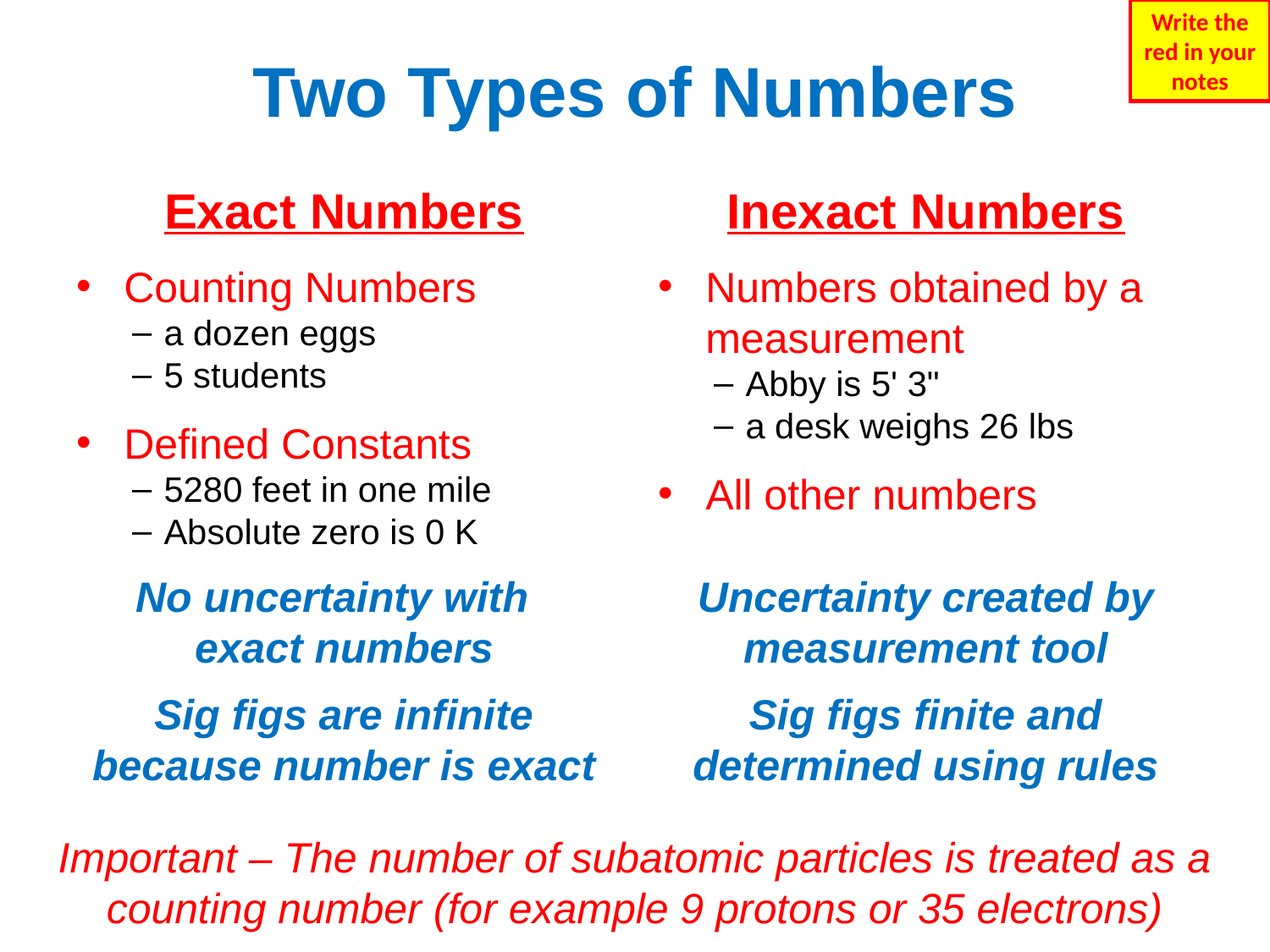

Write the red in your notes
# Two Types of Numbers
Exact Numbers
Inexact Numbers
Counting Numbers
a dozen eggs
5 students
Defined Constants
5280 feet in one mile
Absolute zero is 0 K
Numbers obtained by a measurement
Abby is 5' 3"
a desk weighs 26 lbs
All other numbers
No uncertainty with   exact numbers
Uncertainty created by measurement tool
Sig figs are infinite because number is exact
Sig figs finite and determined using rules
Important – The number of subatomic particles is treated as a counting number (for example 9 protons or 35 electrons)